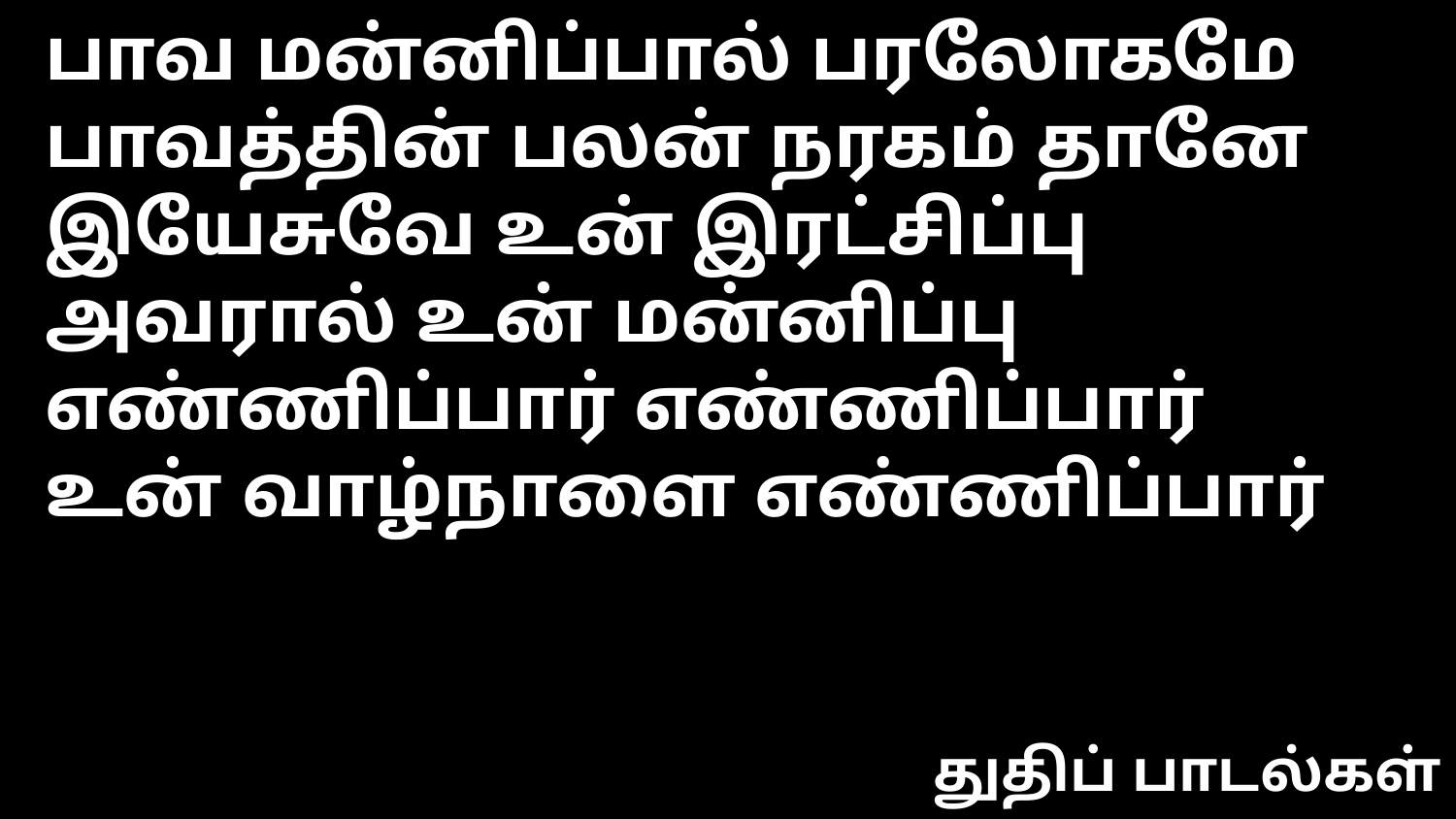

பாவ மன்னிப்பால் பரலோகமே
பாவத்தின் பலன் நரகம் தானே
இயேசுவே உன் இரட்சிப்பு
அவரால் உன் மன்னிப்பு
எண்ணிப்பார் எண்ணிப்பார்
உன் வாழ்நாளை எண்ணிப்பார்

துதிப் பாடல்கள்